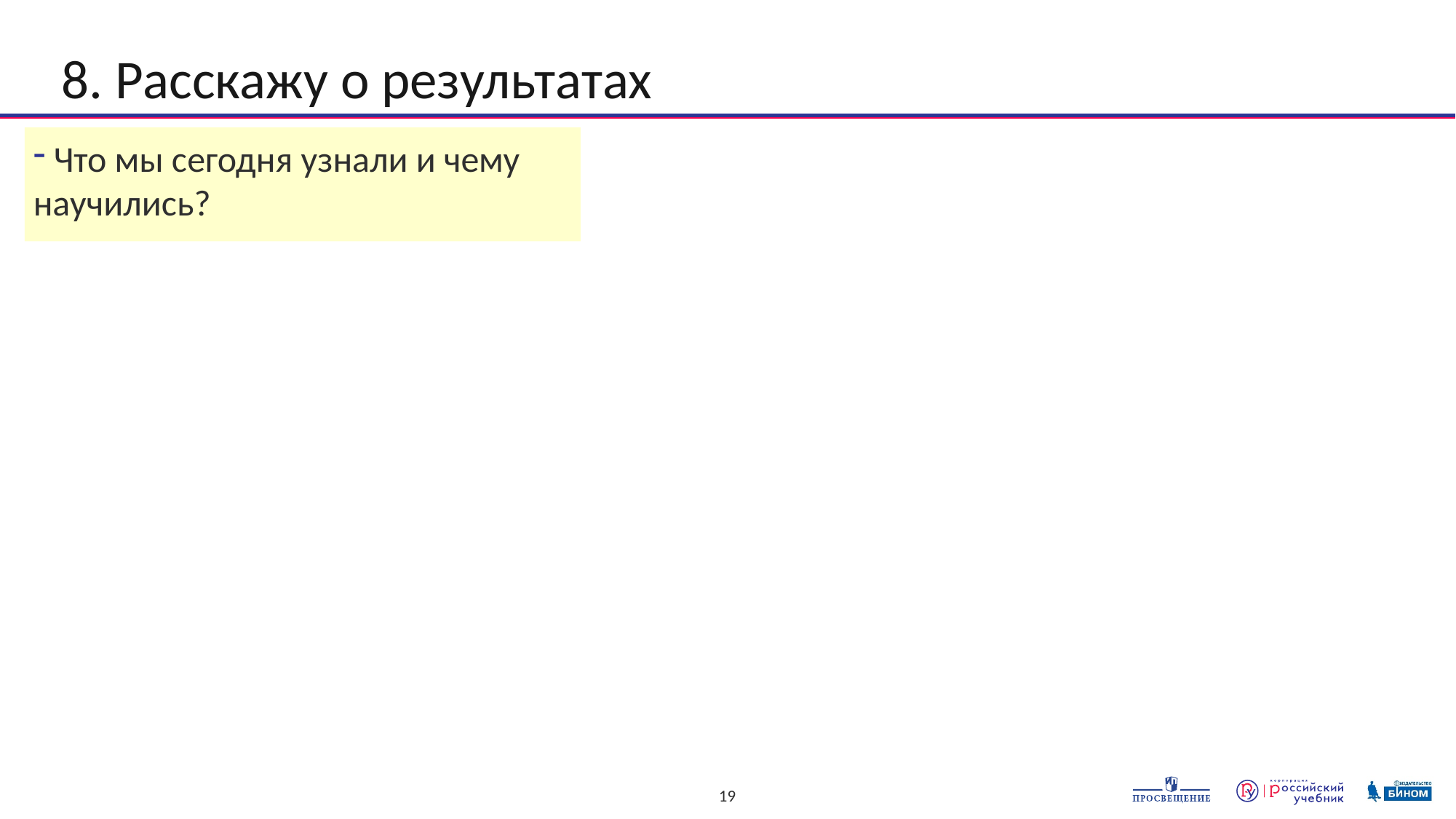

# 13. Расскажу о результатах
8. Расскажу о результатах
 Что мы сегодня узнали и чему научились?